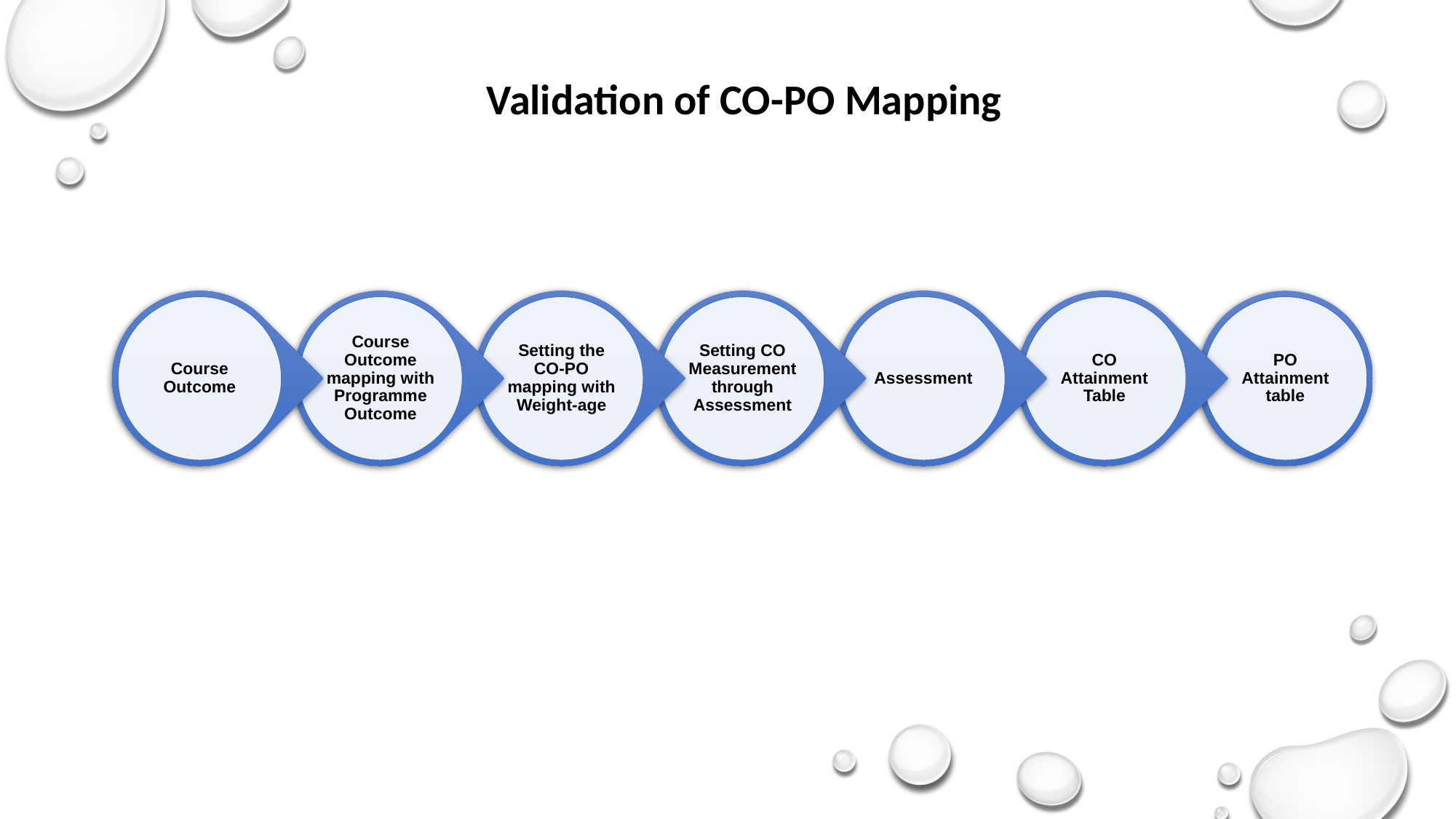

Validation of CO-PO Mapping
PO Attainment table
CO Attainment Table
Assessment
Setting CO Measurement through Assessment
Setting the CO-PO mapping with Weight-age
Course Outcome mapping with Programme Outcome
Course Outcome